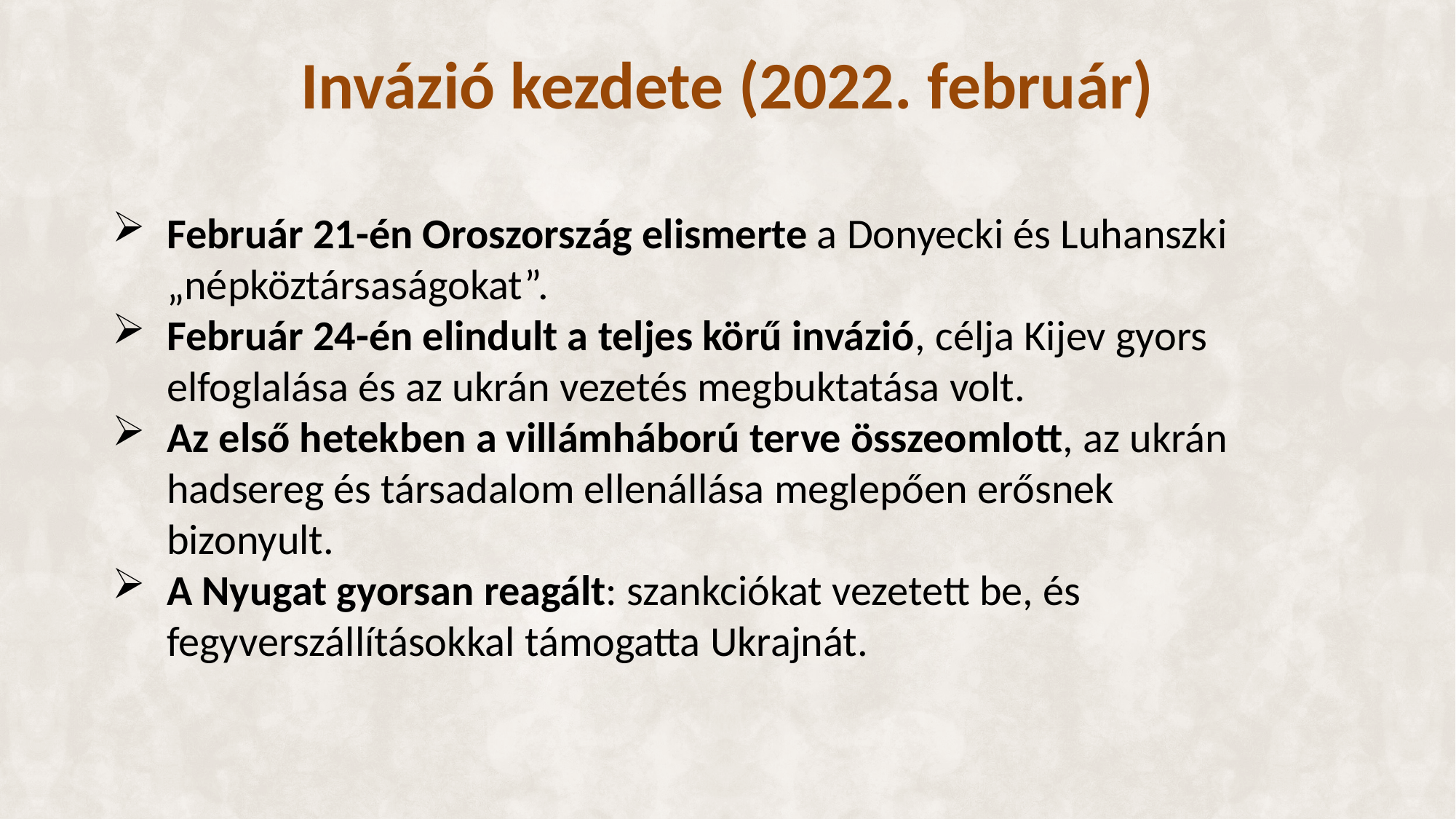

# Invázió kezdete (2022. február)
Február 21-én Oroszország elismerte a Donyecki és Luhanszki „népköztársaságokat”.
Február 24-én elindult a teljes körű invázió, célja Kijev gyors elfoglalása és az ukrán vezetés megbuktatása volt.
Az első hetekben a villámháború terve összeomlott, az ukrán hadsereg és társadalom ellenállása meglepően erősnek bizonyult.
A Nyugat gyorsan reagált: szankciókat vezetett be, és fegyverszállításokkal támogatta Ukrajnát.